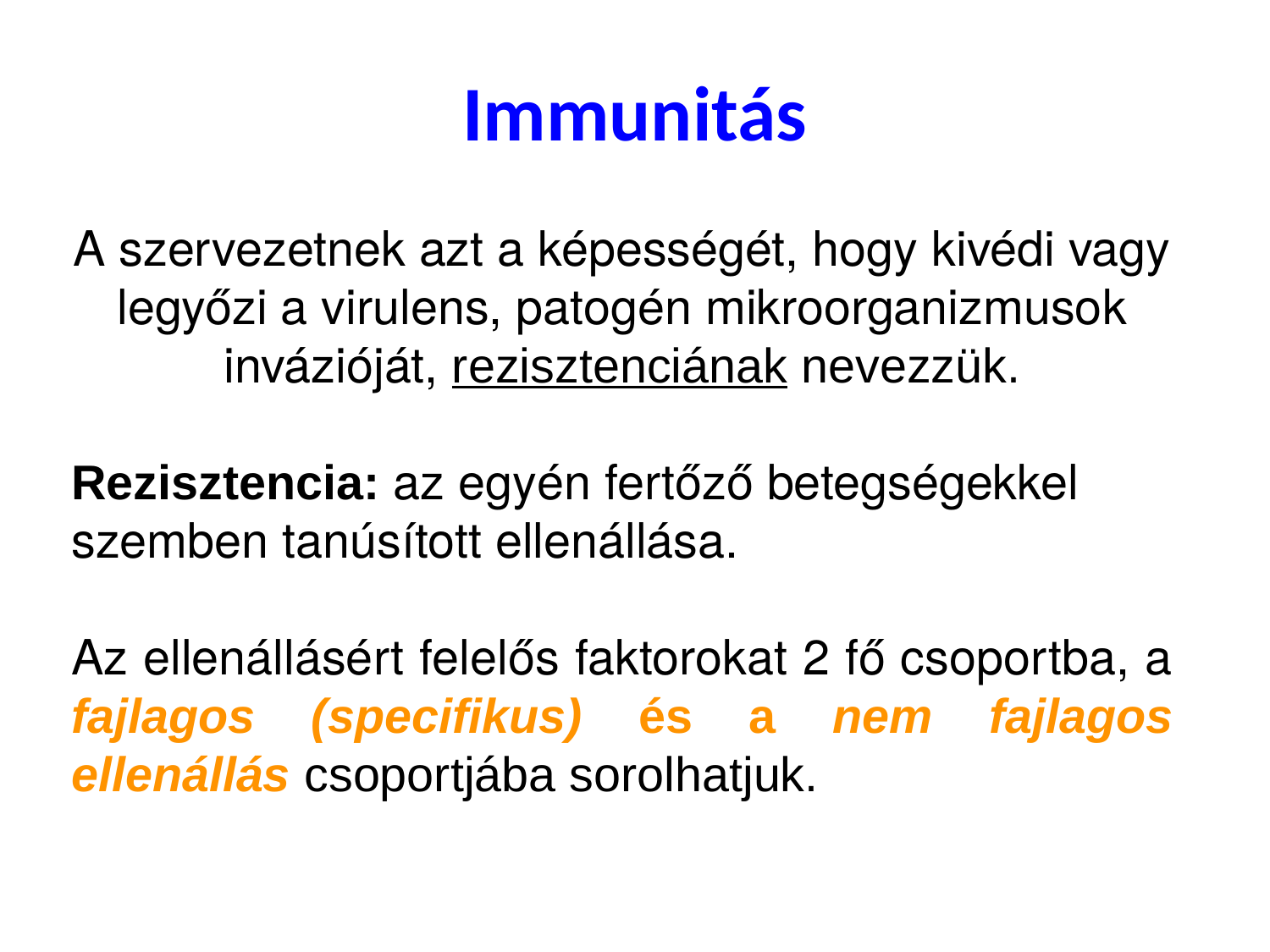

# Immunitás
A szervezetnek azt a képességét, hogy kivédi vagy legyőzi a virulens, patogén mikroorganizmusok invázióját, rezisztenciának nevezzük.

Rezisztencia: az egyén fertőző betegségekkel szemben tanúsított ellenállása.

Az ellenállásért felelős faktorokat 2 fő csoportba, a fajlagos (specifikus) és a nem fajlagos ellenállás csoportjába sorolhatjuk.